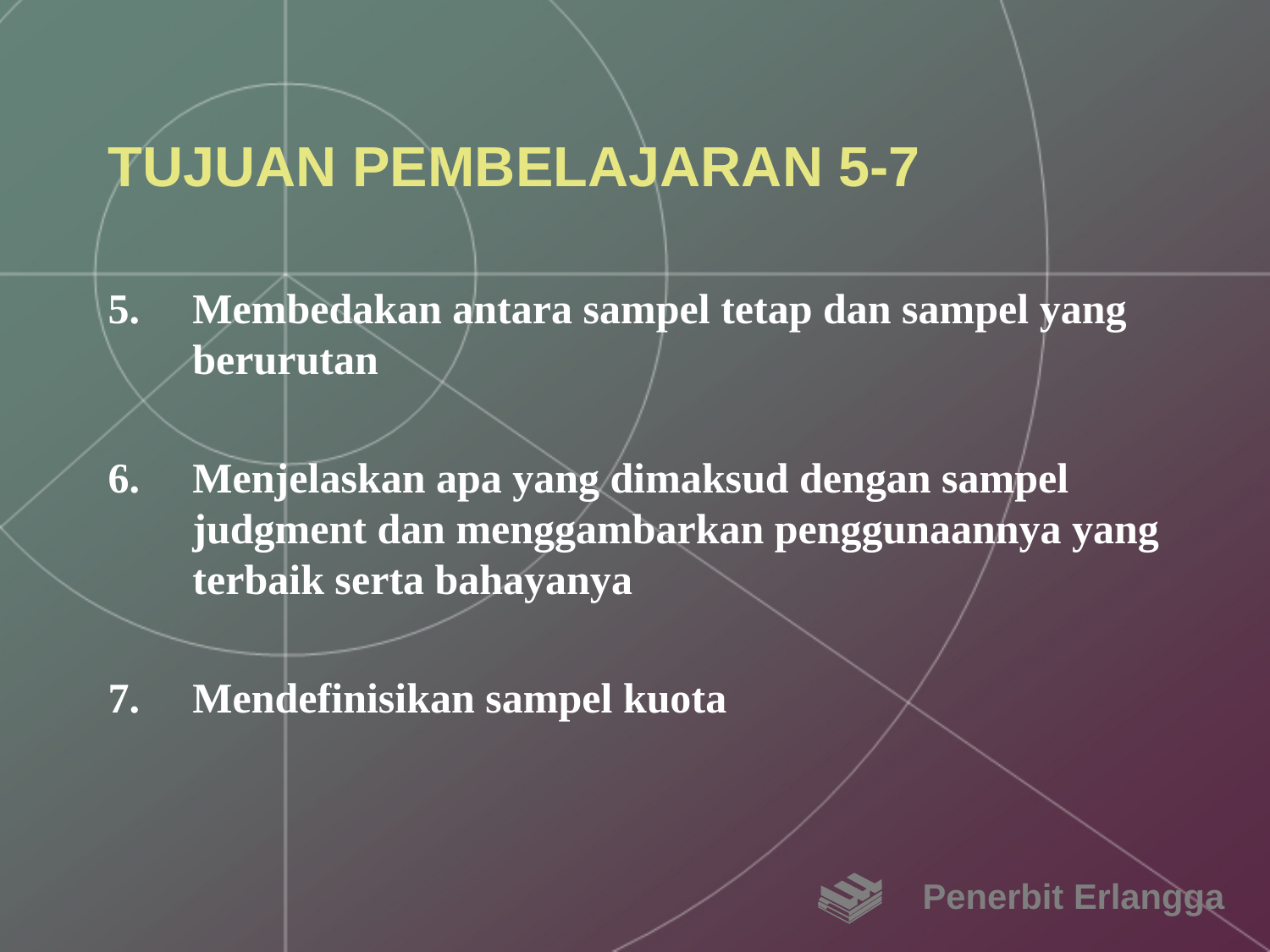

# TUJUAN PEMBELAJARAN 5-7
Membedakan antara sampel tetap dan sampel yang berurutan

Menjelaskan apa yang dimaksud dengan sampel judgment dan menggambarkan penggunaannya yang terbaik serta bahayanya

Mendefinisikan sampel kuota
Penerbit Erlangga